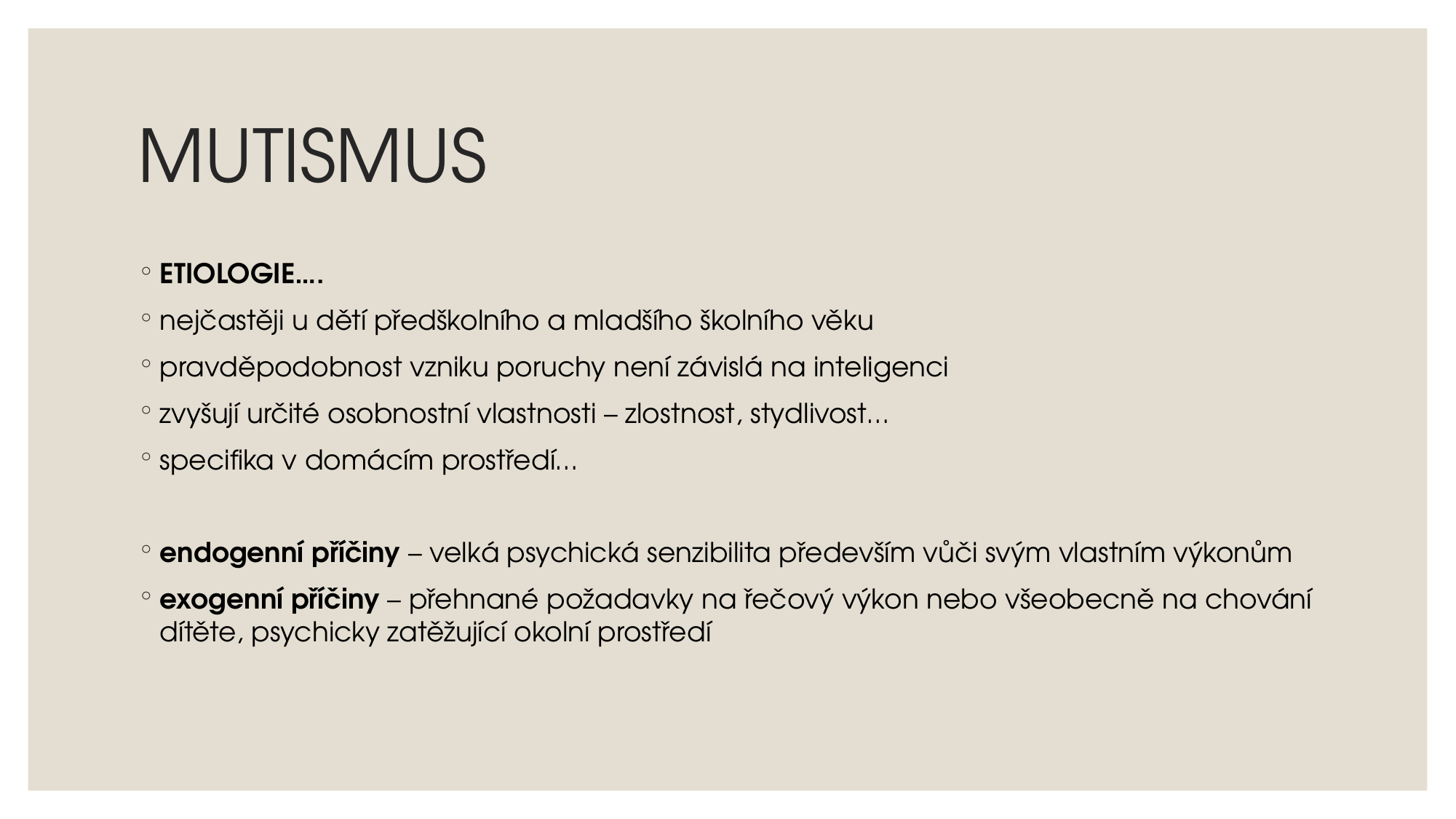

# MUTISMUS
ETIOLOGIE….
nejčastěji u dětí předškolního a mladšího školního věku
pravděpodobnost vzniku poruchy není závislá na inteligenci
zvyšují určité osobnostní vlastnosti – zlostnost, stydlivost…
specifika v domácím prostředí…

endogenní příčiny – velká psychická senzibilita především vůči svým vlastním výkonům
exogenní příčiny – přehnané požadavky na řečový výkon nebo všeobecně na chování dítěte, psychicky zatěžující okolní prostředí